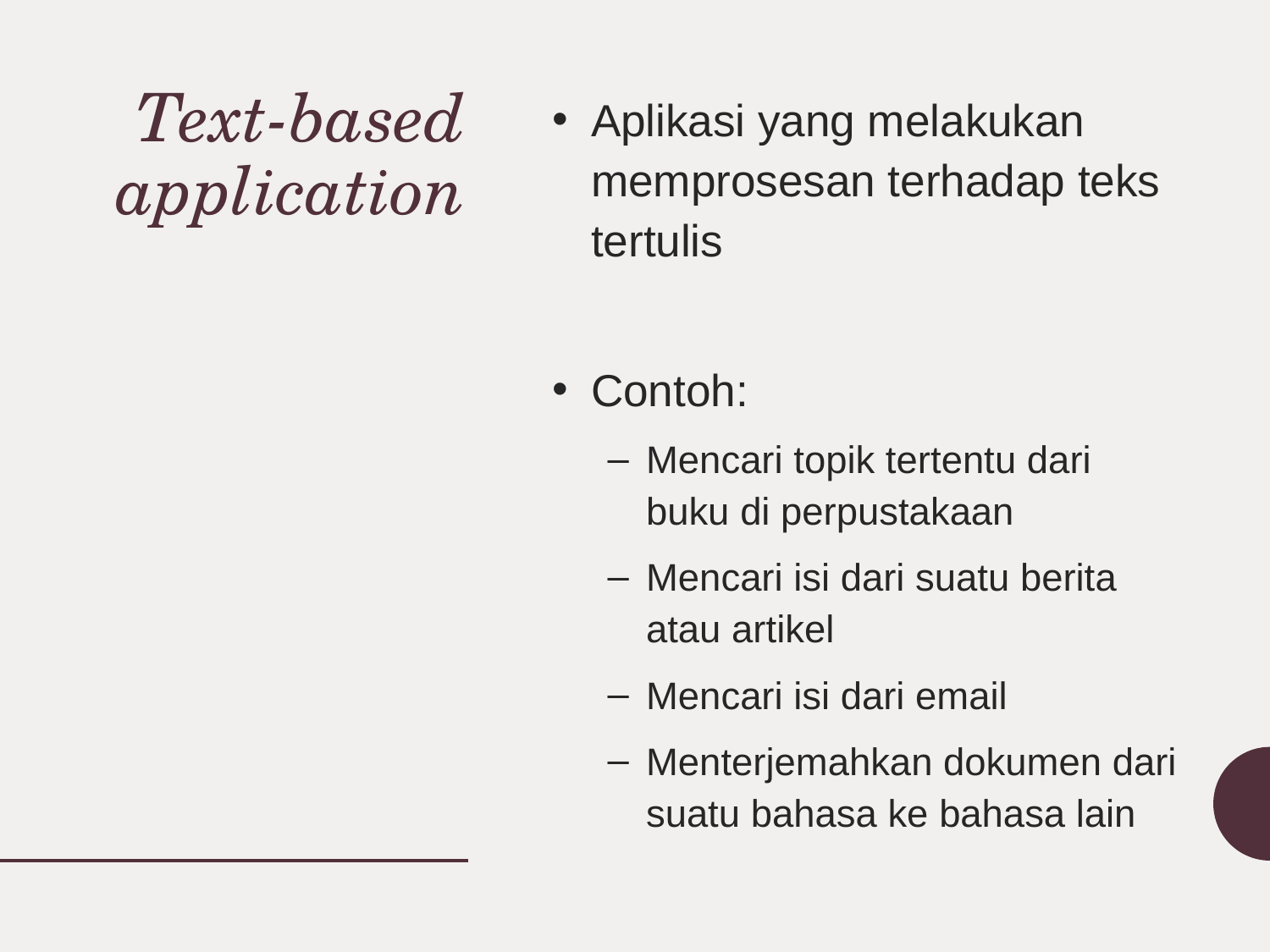

# Text-based application
Aplikasi yang melakukan memprosesan terhadap teks tertulis

Contoh:
Mencari topik tertentu dari buku di perpustakaan
Mencari isi dari suatu berita atau artikel
Mencari isi dari email
Menterjemahkan dokumen dari suatu bahasa ke bahasa lain